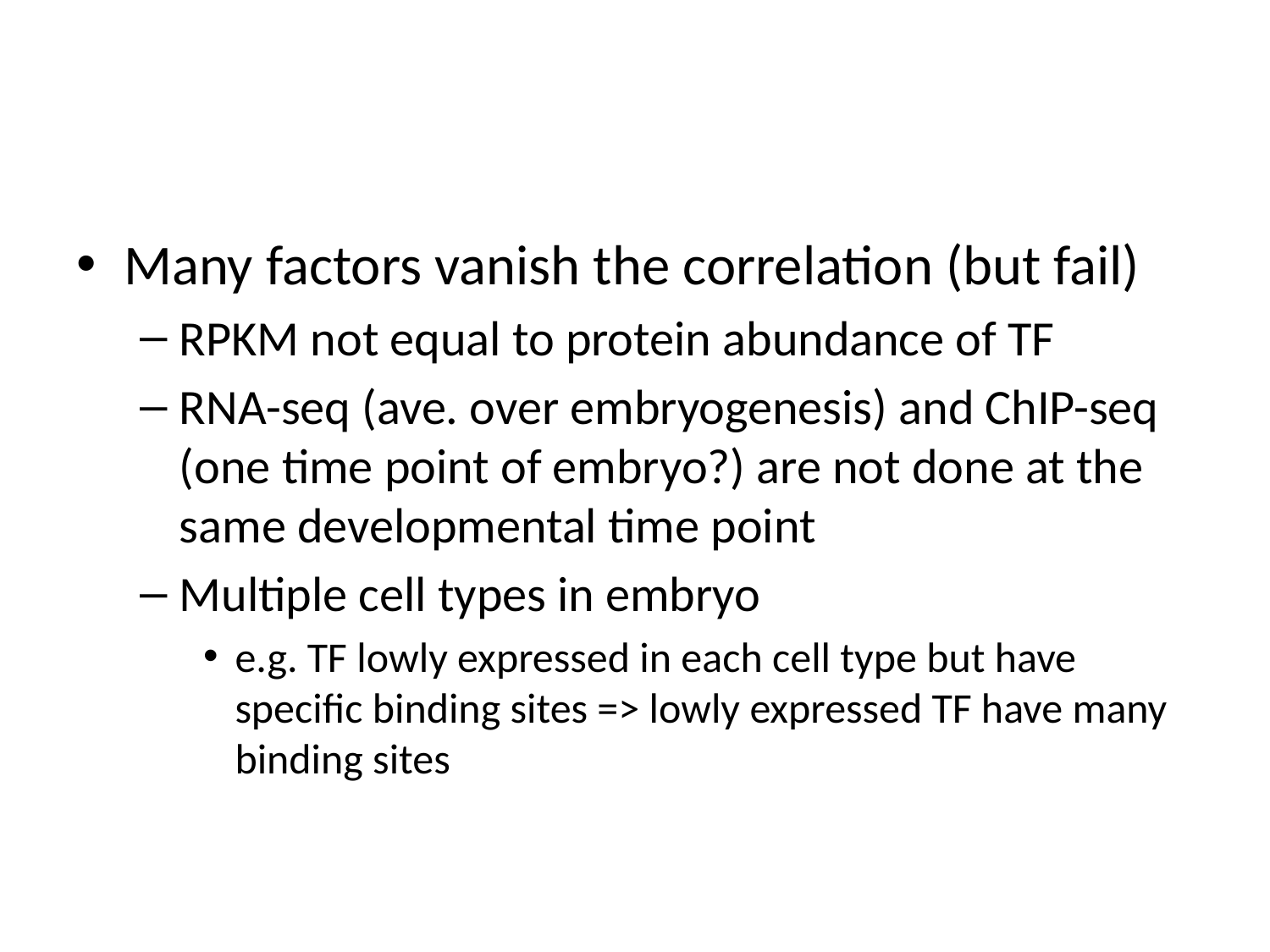

#
Many factors vanish the correlation (but fail)
RPKM not equal to protein abundance of TF
RNA-seq (ave. over embryogenesis) and ChIP-seq (one time point of embryo?) are not done at the same developmental time point
Multiple cell types in embryo
e.g. TF lowly expressed in each cell type but have specific binding sites => lowly expressed TF have many binding sites